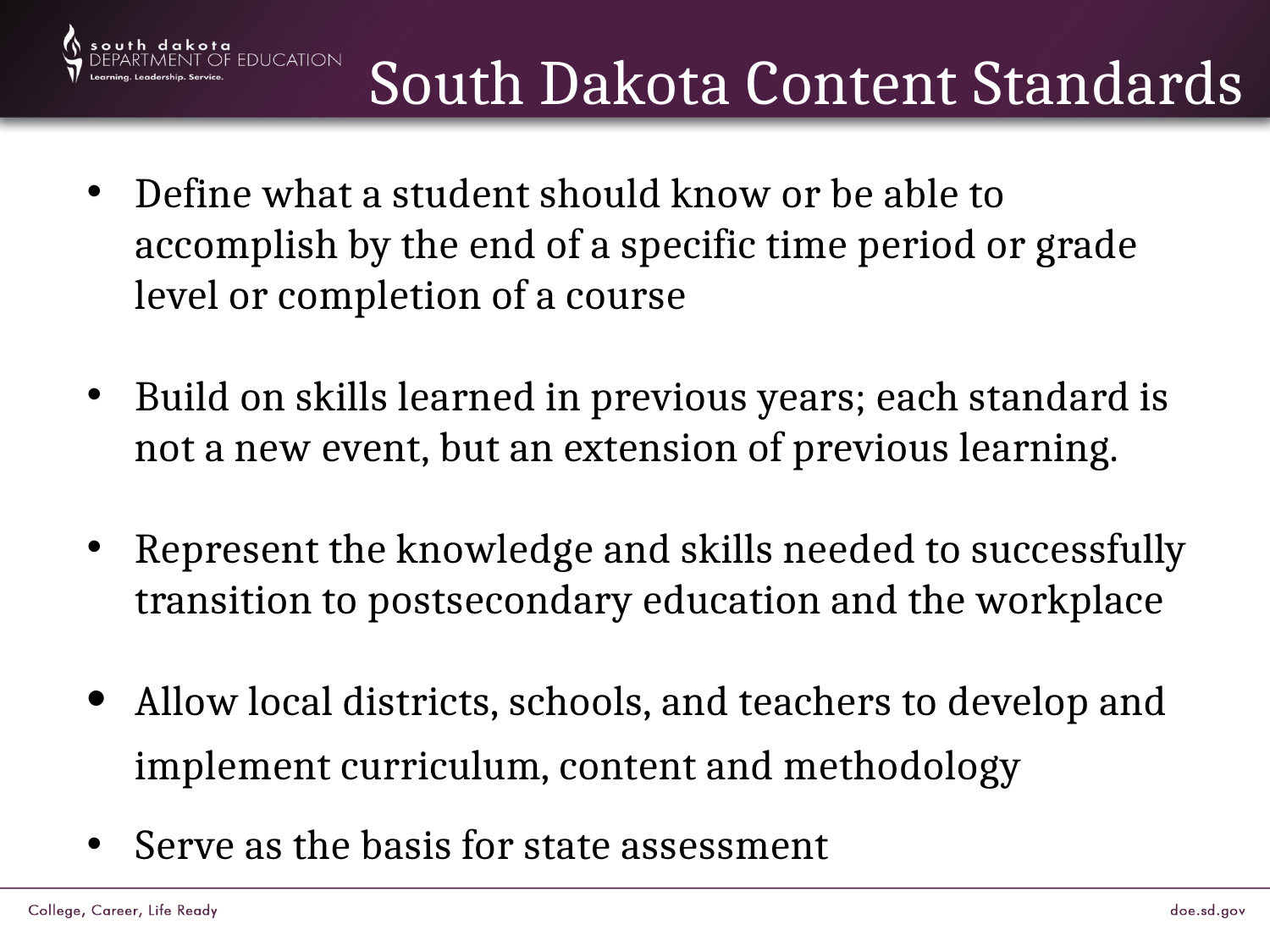

# South Dakota Content Standards
Define what a student should know or be able to accomplish by the end of a specific time period or grade level or completion of a course

Build on skills learned in previous years; each standard is not a new event, but an extension of previous learning.

Represent the knowledge and skills needed to successfully transition to postsecondary education and the workplace

Allow local districts, schools, and teachers to develop and implement curriculum, content and methodology
Serve as the basis for state assessment